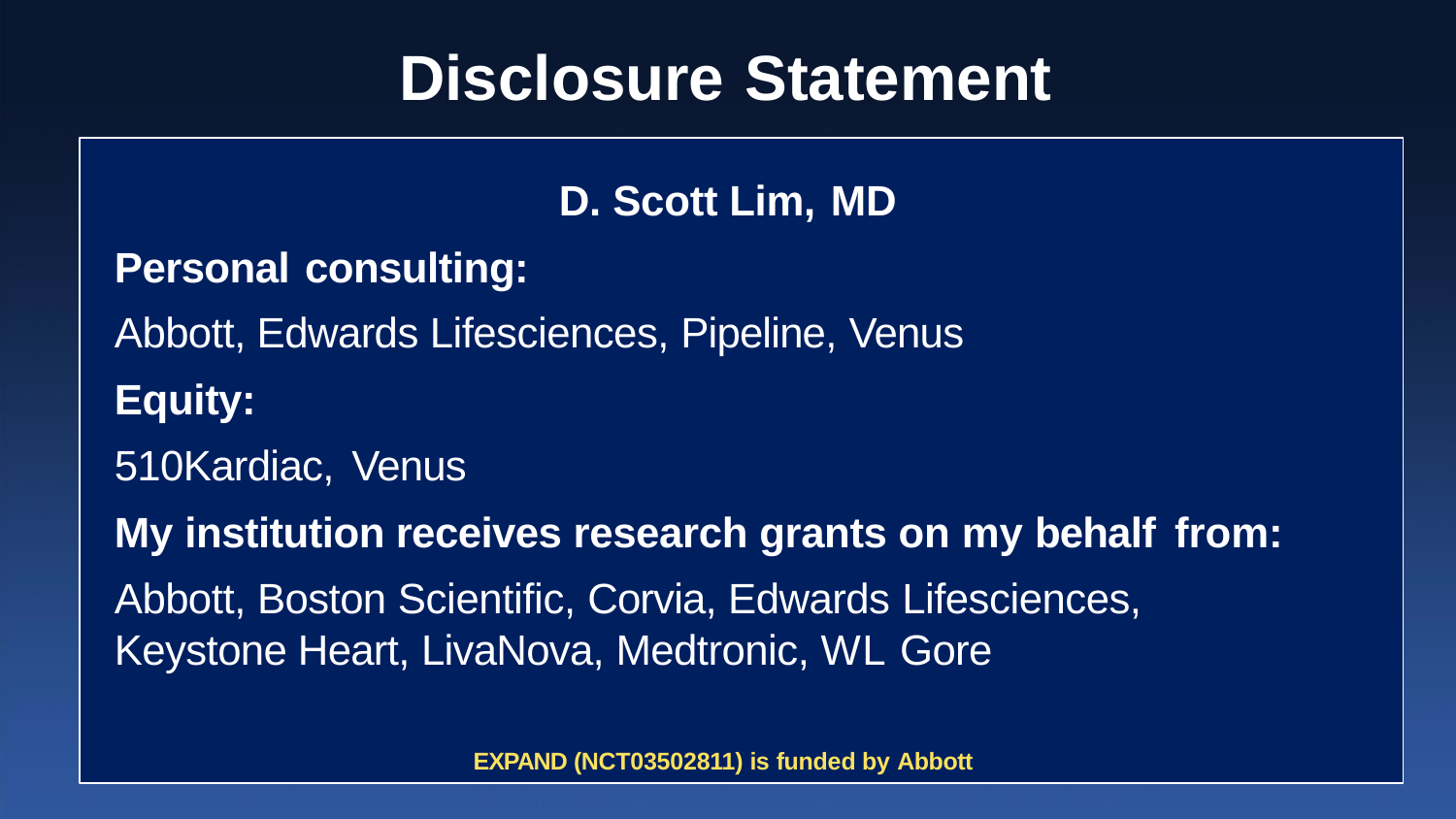

# Disclosure Statement

D. Scott Lim, MD
Personal consulting:
Abbott, Edwards Lifesciences, Pipeline, Venus
Equity:
510Kardiac, Venus
My institution receives research grants on my behalf from:
Abbott, Boston Scientific, Corvia, Edwards Lifesciences,
Keystone Heart, LivaNova, Medtronic, WL Gore
EXPAND (NCT03502811) is funded by Abbott